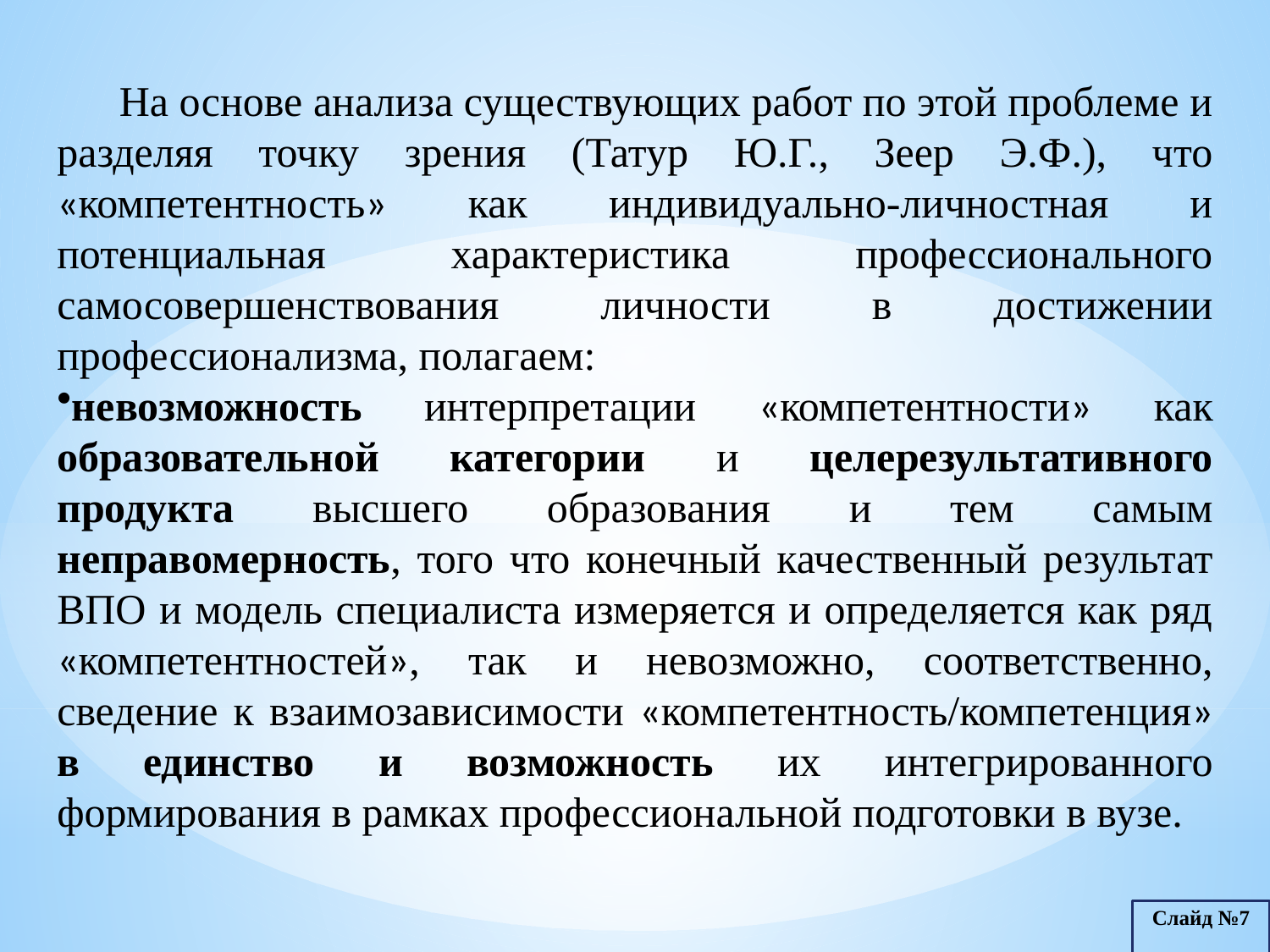

На основе анализа существующих работ по этой проблеме и разделяя точку зрения (Татур Ю.Г., Зеер Э.Ф.), что «компетентность» как индивидуально-личностная и потенциальная характеристика профессионального самосовершенствования личности в достижении профессионализма, полагаем:
невозможность интерпретации «компетентности» как образовательной категории и целерезультативного продукта высшего образования и тем самым неправомерность, того что конечный качественный результат ВПО и модель специалиста измеряется и определяется как ряд «компетентностей», так и невозможно, соответственно, сведение к взаимозависимости «компетентность/компетенция» в единство и возможность их интегрированного формирования в рамках профессиональной подготовки в вузе.
Слайд №7